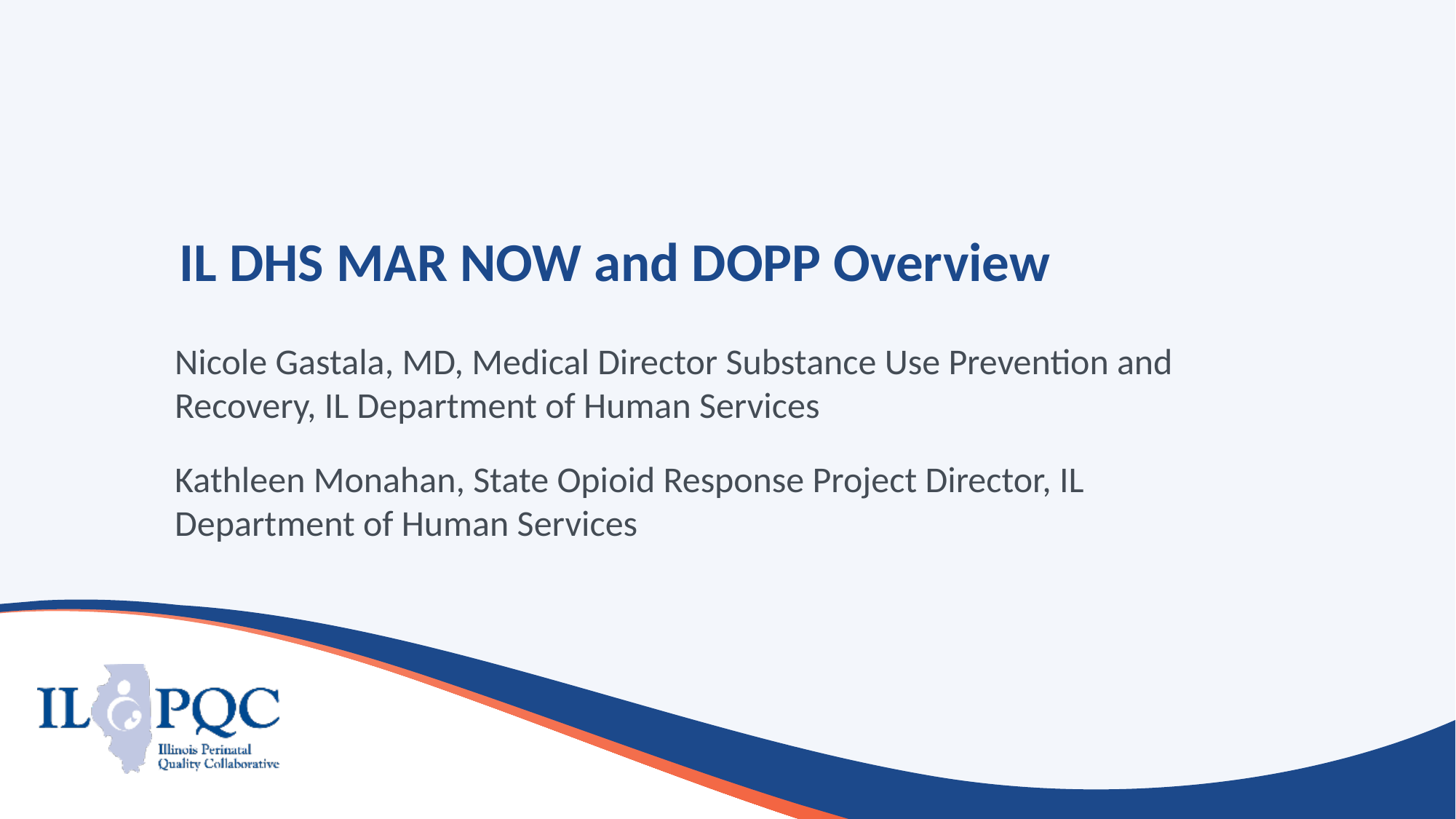

# IL DHS MAR NOW and DOPP Overview
Nicole Gastala, MD, Medical Director Substance Use Prevention and Recovery, IL Department of Human Services
Kathleen Monahan, State Opioid Response Project Director, IL Department of Human Services